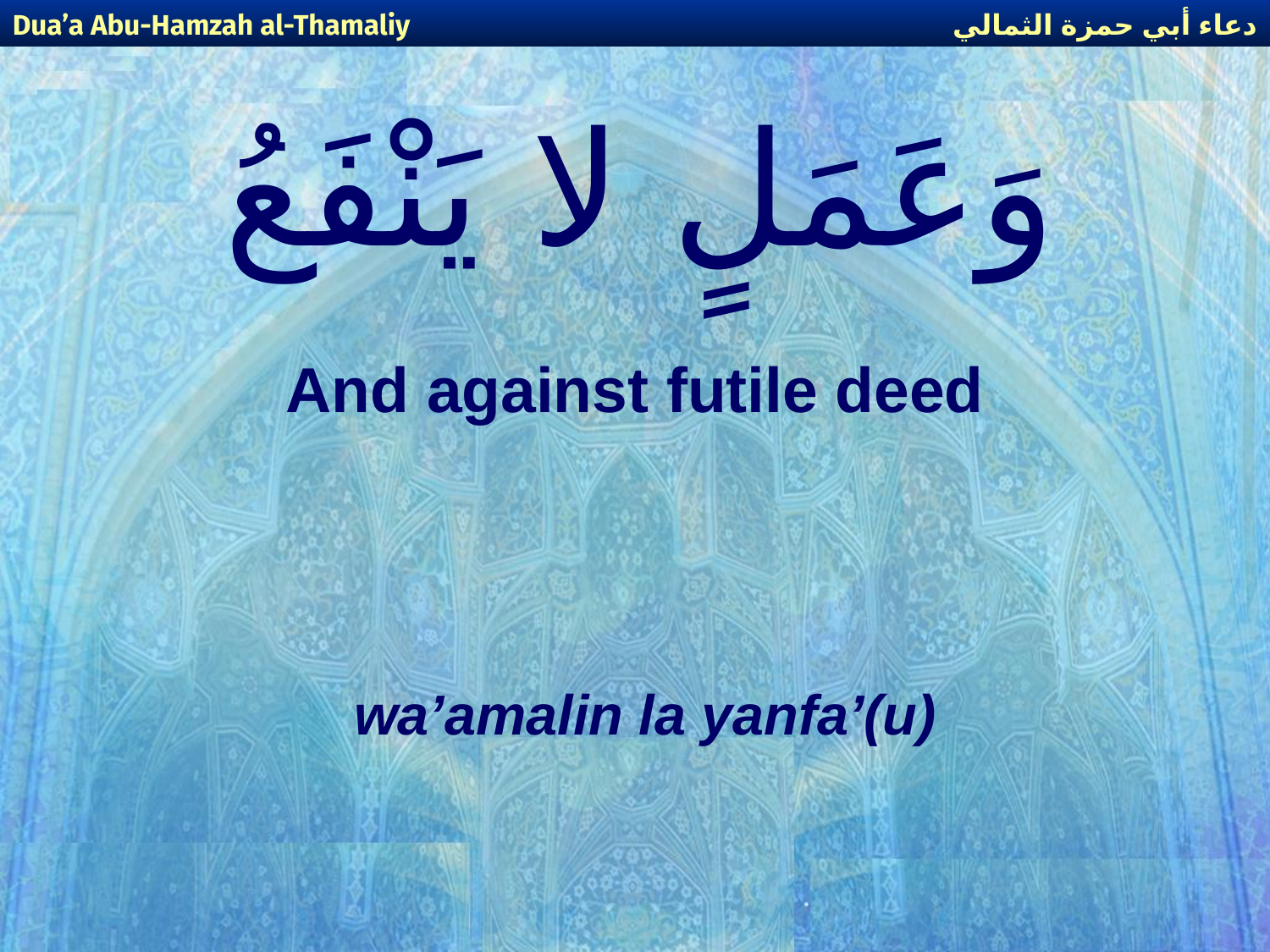

دعاء أبي حمزة الثمالي
Dua’a Abu-Hamzah al-Thamaliy
# وَعَمَلٍ لا يَنْفَعُ
And against futile deed
wa’amalin la yanfa’(u)